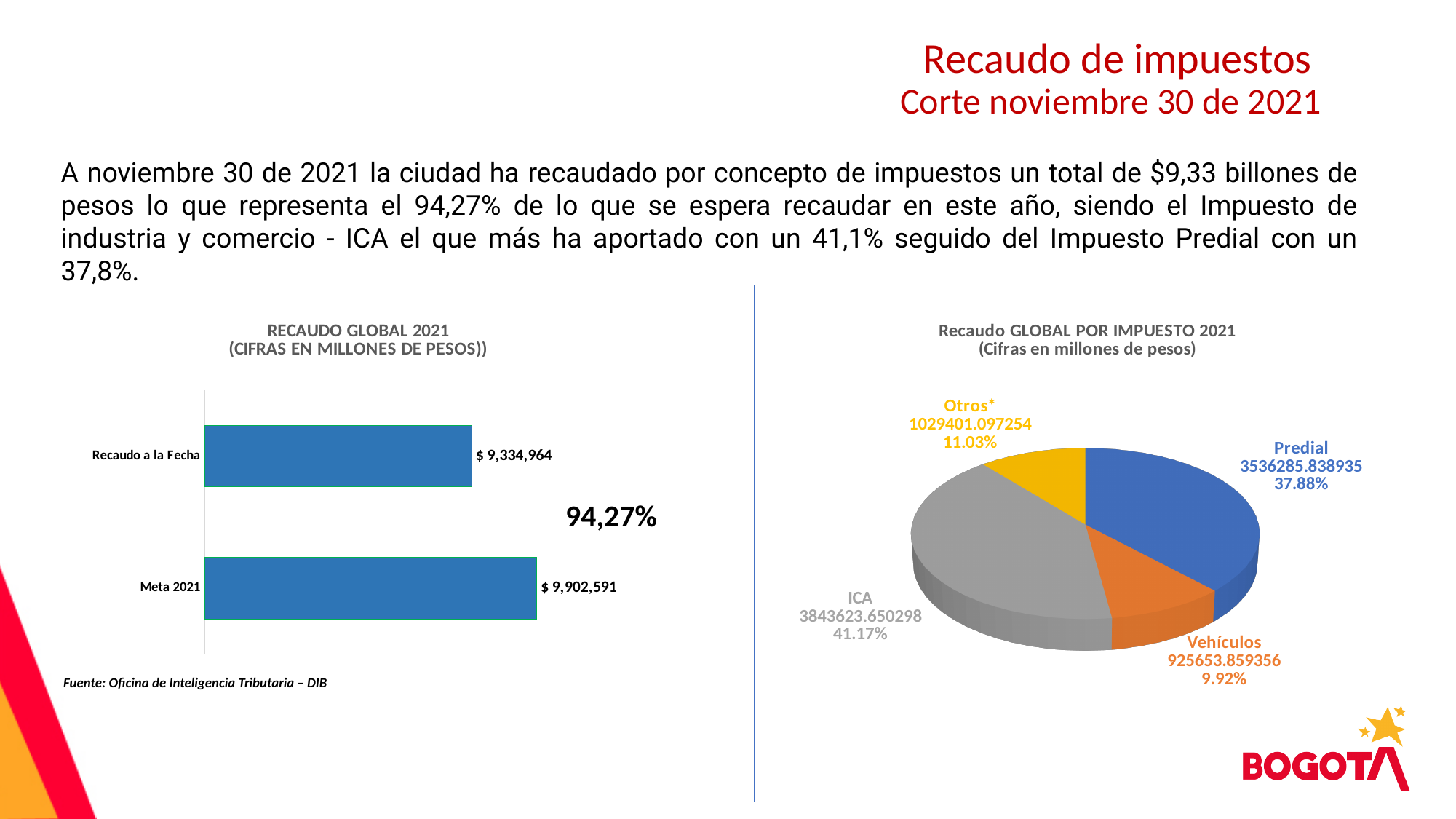

Recaudo de impuestos
Corte noviembre 30 de 2021

A noviembre 30 de 2021 la ciudad ha recaudado por concepto de impuestos un total de $9,33 billones de pesos lo que representa el 94,27% de lo que se espera recaudar en este año, siendo el Impuesto de industria y comercio - ICA el que más ha aportado con un 41,1% seguido del Impuesto Predial con un 37,8%.

### Chart: RECAUDO GLOBAL 2021
(CIFRAS EN MILLONES DE PESOS))

| Category |  |
|---|---|
| Meta 2021 | 9902591.0 |
| Recaudo a la Fecha | 9334964.445843 |
94,27%

[unsupported chart]

Fuente: Oficina de Inteligencia Tributaria – DIB